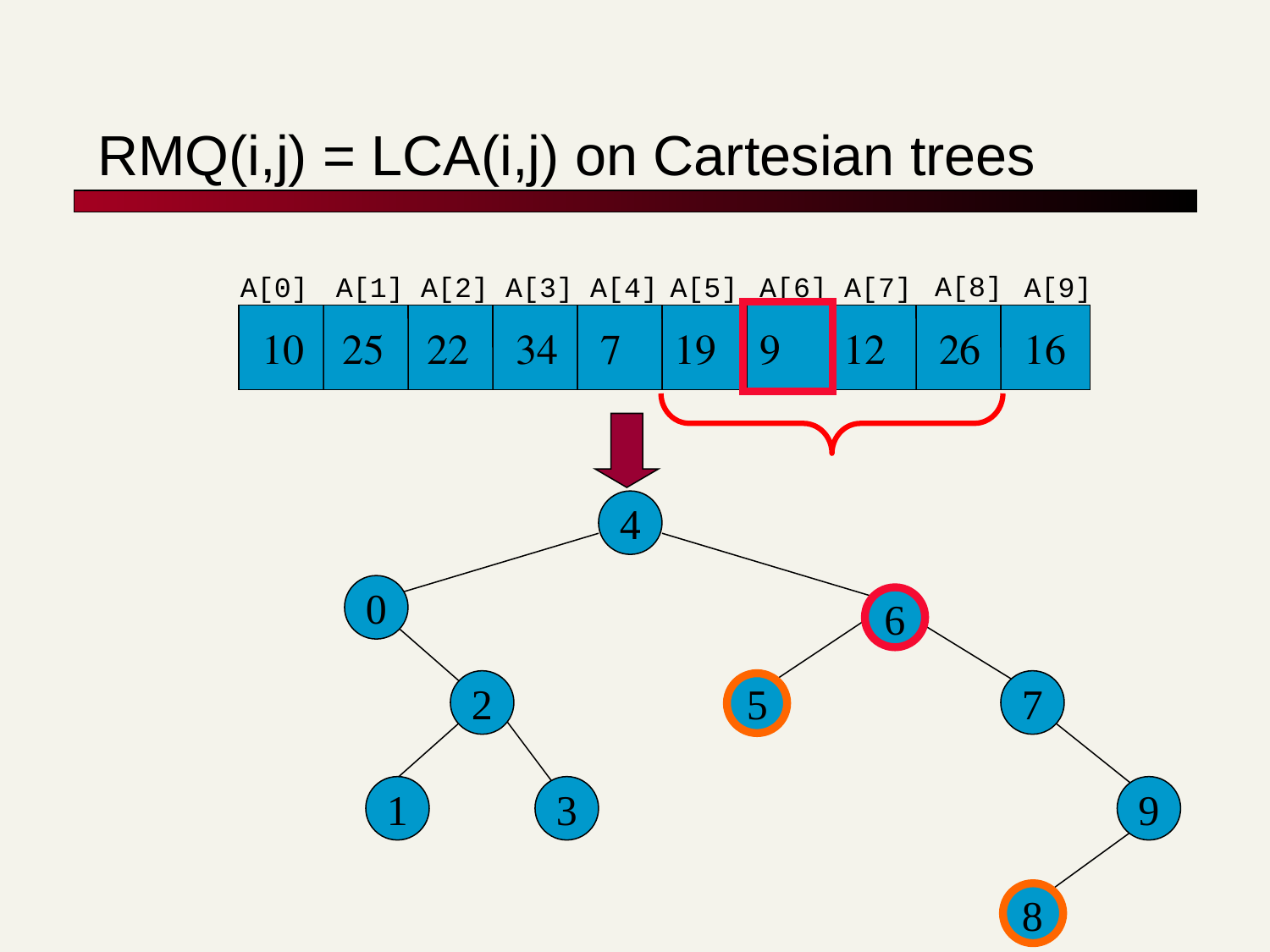

# RMQ(i,j) = LCA(i,j) on Cartesian trees

A[8]
A[0]
A[1]
A[2]
A[3]
A[4]
A[5]
A[6]
A[7]
A[9]

10
25
22
34
 7
19
9
12
26
16

4

0
6

2
5
7

1
3
9

8